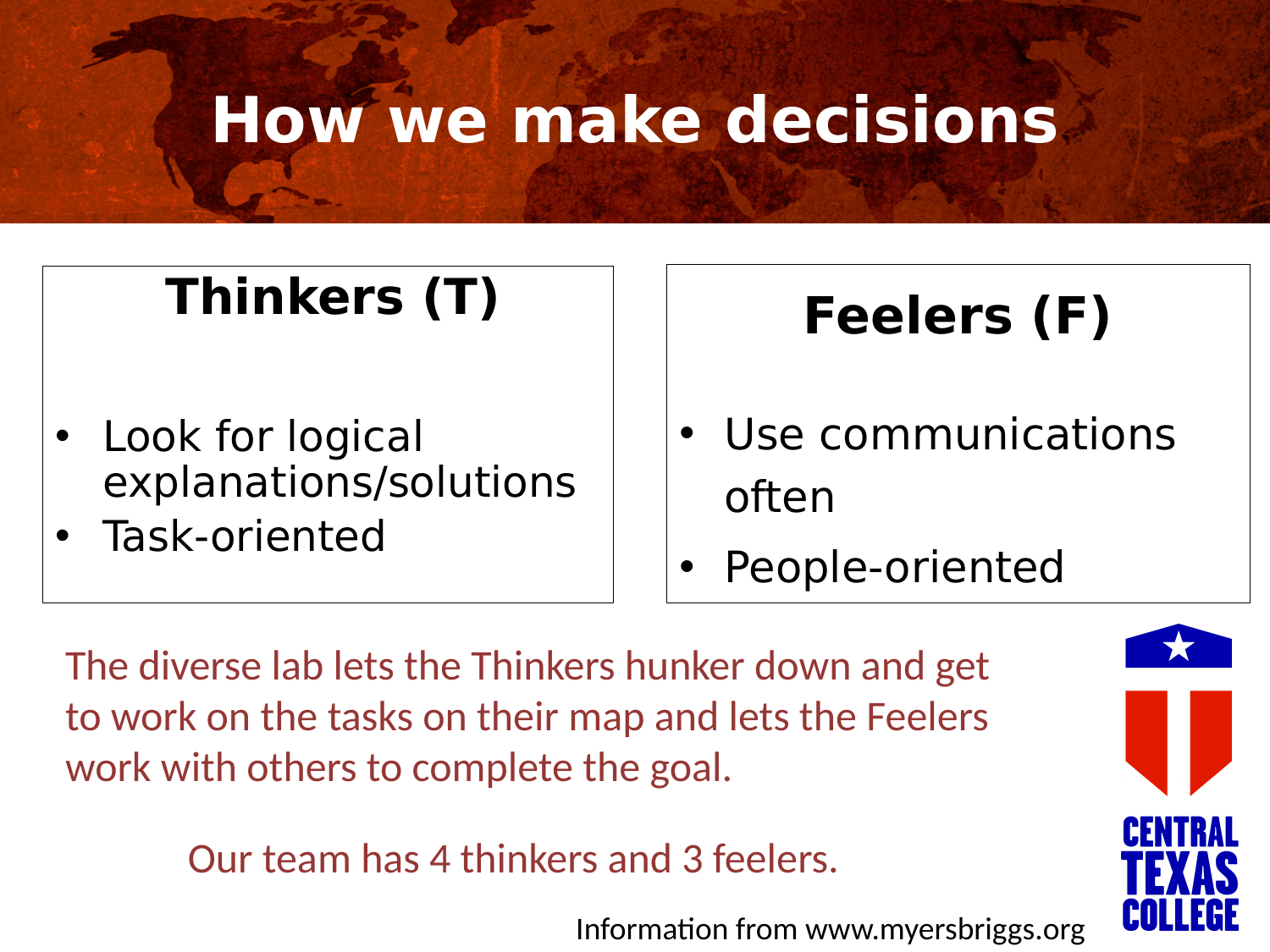

# How we make decisions
Feelers (F)

Use communications often
People-oriented
 Thinkers (T)

Look for logical explanations/solutions
Task-oriented

The diverse lab lets the Thinkers hunker down and get to work on the tasks on their map and lets the Feelers work with others to complete the goal.
Our team has 4 thinkers and 3 feelers.
Information from www.myersbriggs.org